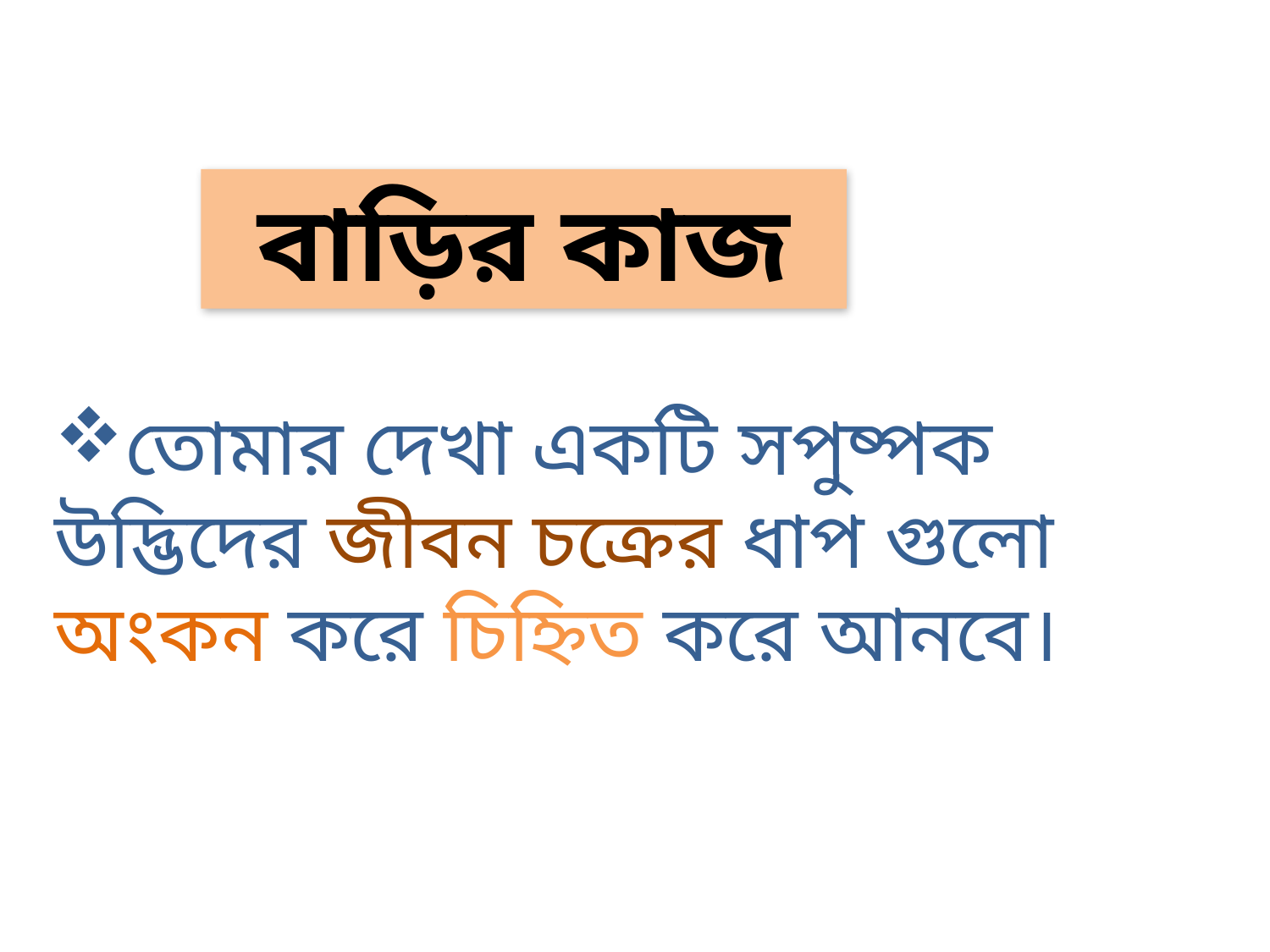

বাড়ির কাজ
তোমার দেখা একটি সপুষ্পক উদ্ভিদের জীবন চক্রের ধাপ গুলো অংকন করে চিহ্নিত করে আনবে।